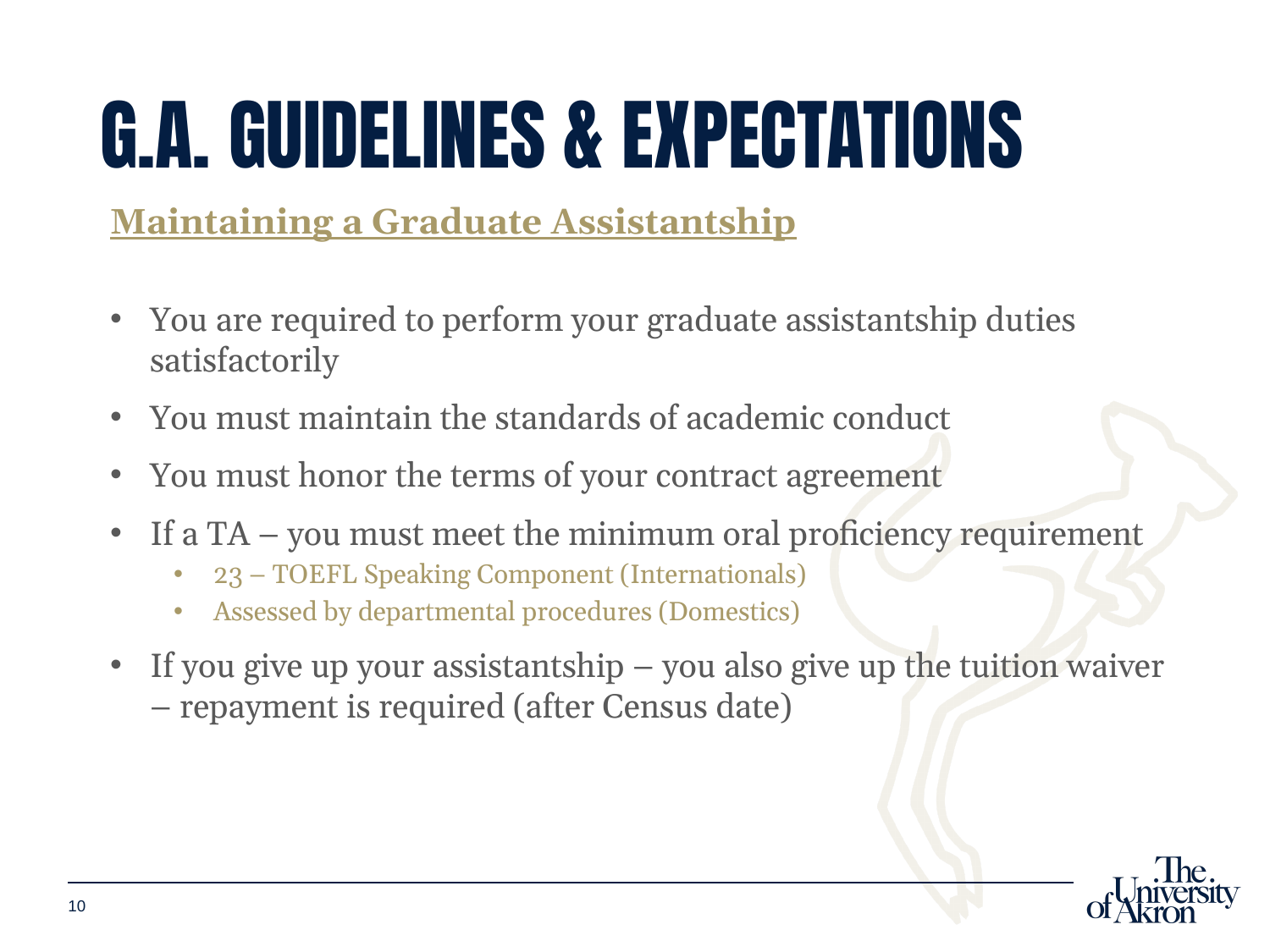

# G.A. Guidelines & Expectations
Maintaining a Graduate Assistantship

You are required to perform your graduate assistantship duties satisfactorily
You must maintain the standards of academic conduct
You must honor the terms of your contract agreement
If a TA – you must meet the minimum oral proficiency requirement
23 – TOEFL Speaking Component (Internationals)
Assessed by departmental procedures (Domestics)
If you give up your assistantship – you also give up the tuition waiver – repayment is required (after Census date)